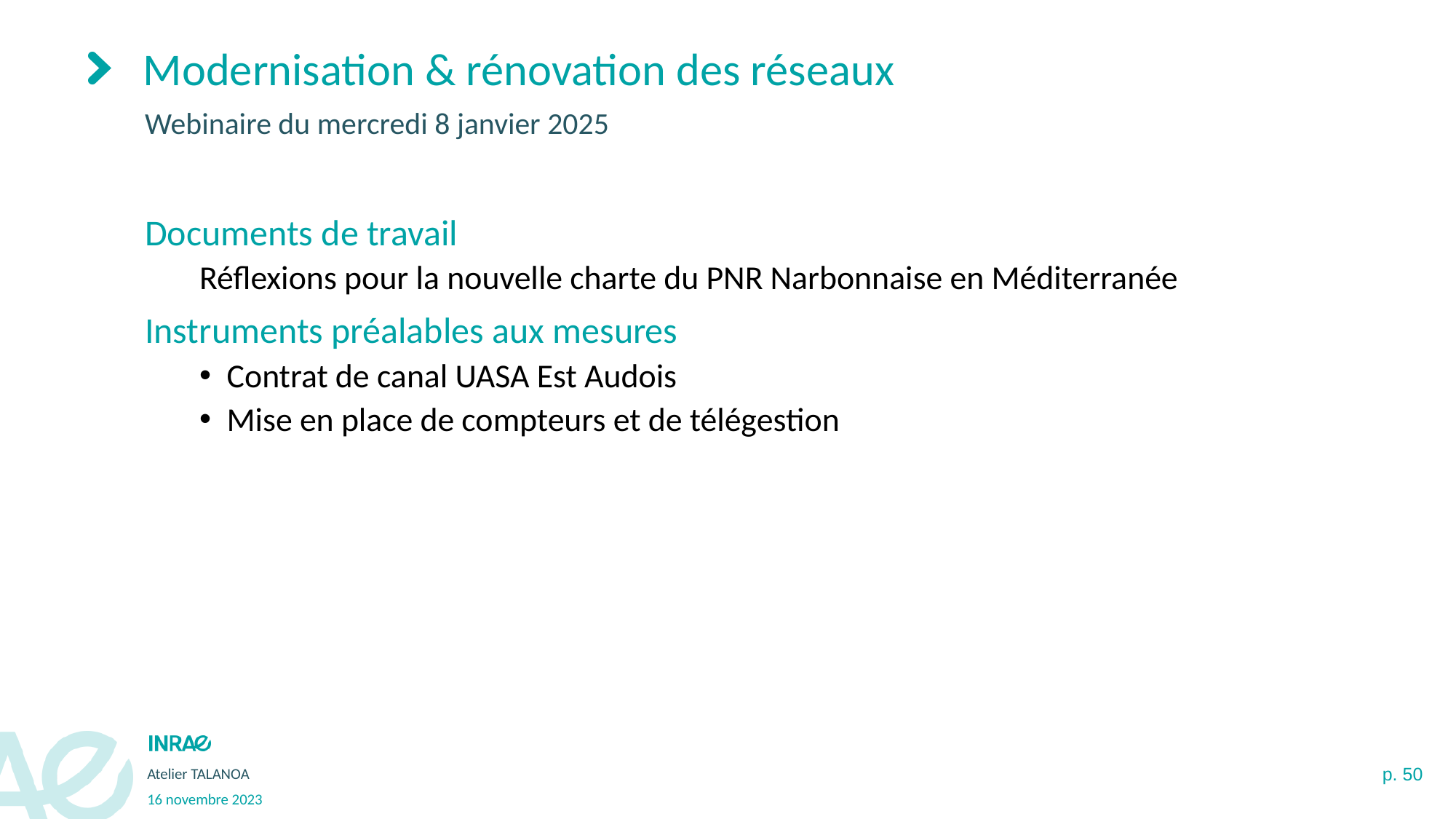

# Modernisation & rénovation des réseaux
Webinaire du mercredi 8 janvier 2025
Documents de travail
Réflexions pour la nouvelle charte du PNR Narbonnaise en Méditerranée
Instruments préalables aux mesures
Contrat de canal UASA Est Audois
Mise en place de compteurs et de télégestion